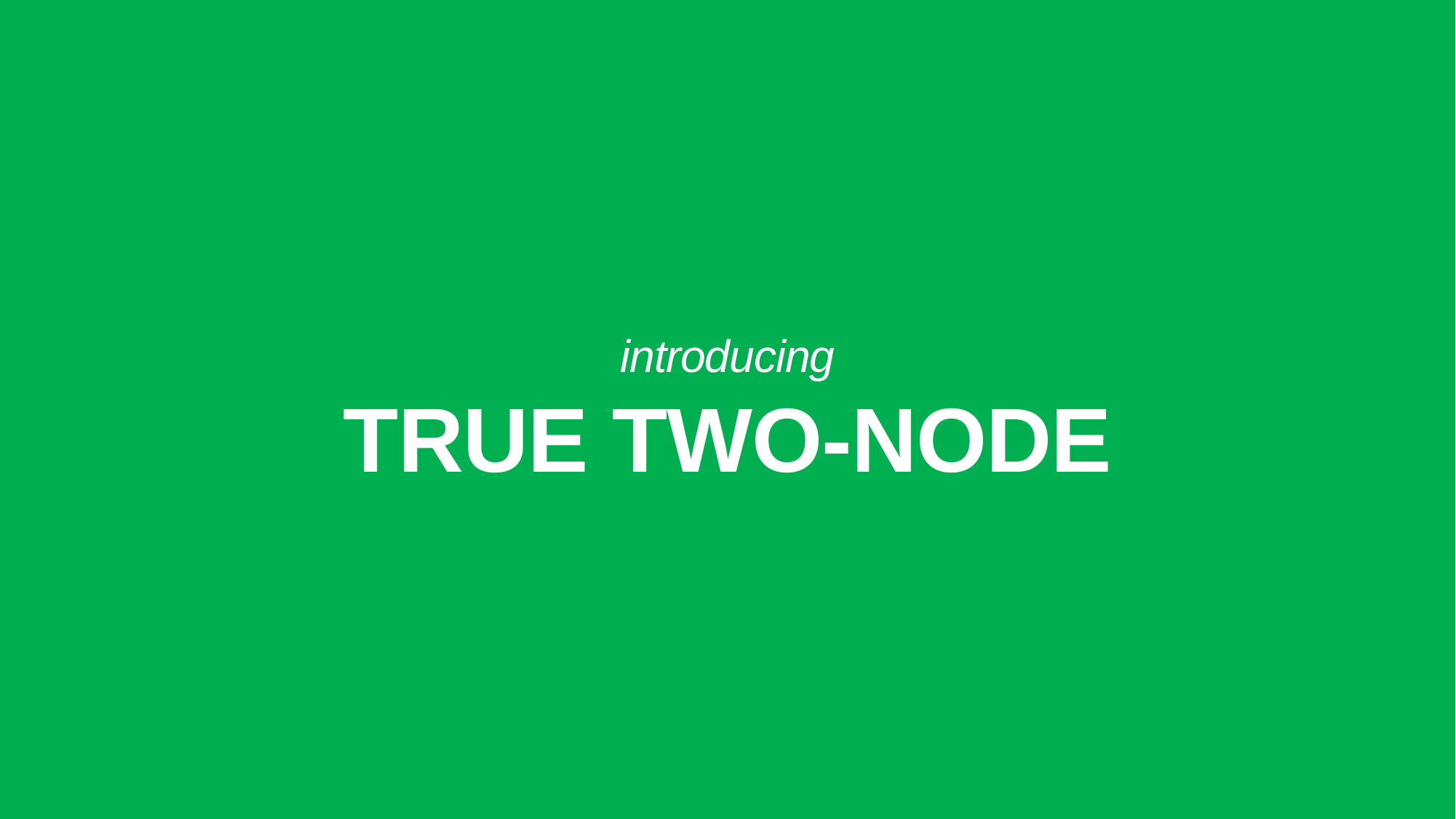

introducing
TRUE TWO-NODE
# Quorum without another server or virtual machine, without Internet, and even without Active Directory, for under $5.
USB